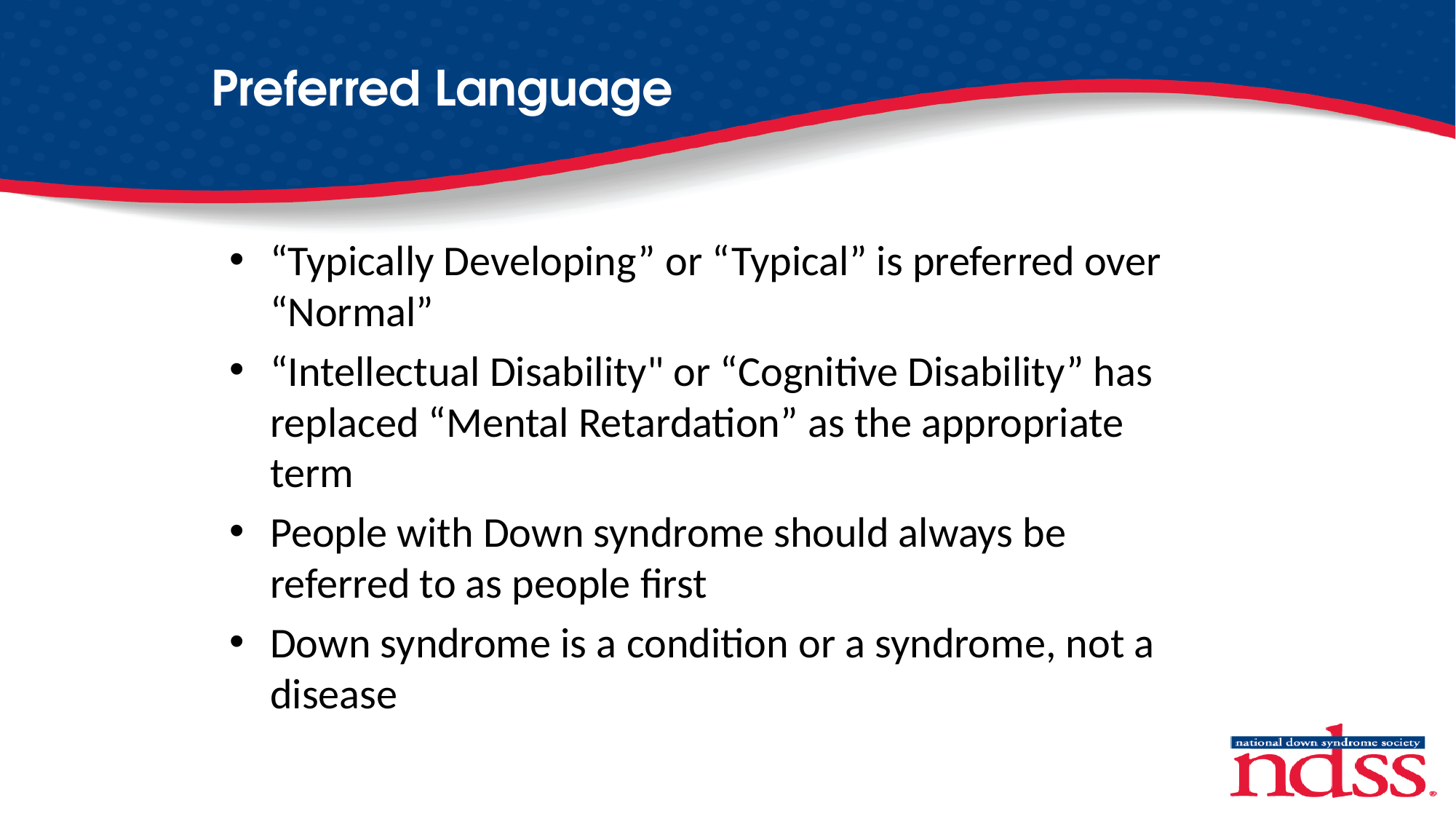

# Preferred Language
“Typically Developing” or “Typical” is preferred over “Normal”
“Intellectual Disability" or “Cognitive Disability” has replaced “Mental Retardation” as the appropriate term
People with Down syndrome should always be referred to as people first
Down syndrome is a condition or a syndrome, not a disease